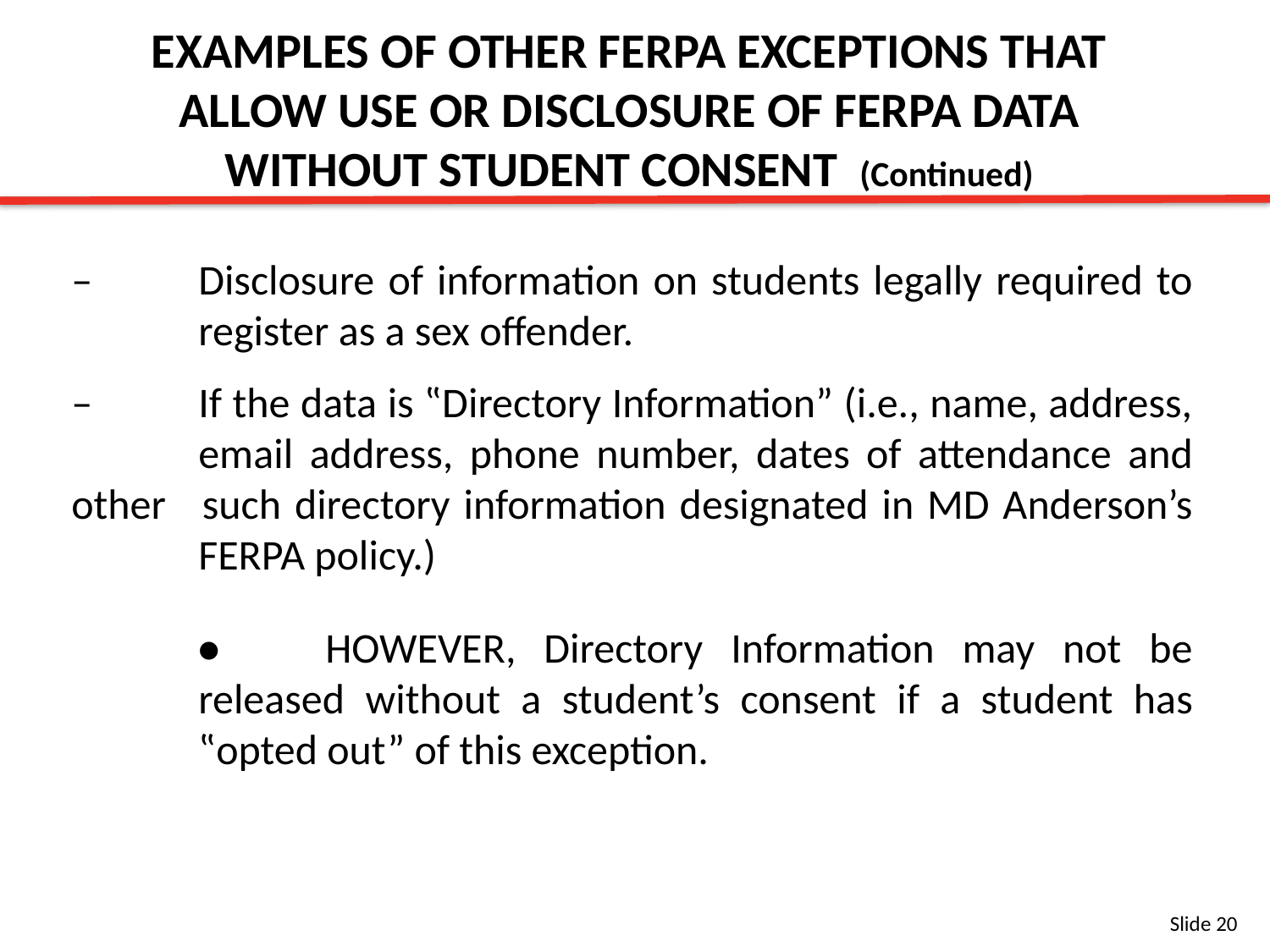

EXAMPLES OF OTHER FERPA EXCEPTIONS THAT ALLOW USE OR DISCLOSURE OF FERPA DATA WITHOUT STUDENT CONSENT	(Continued)

–	Disclosure of information on students legally required to 	register as a sex offender.

–	If the data is ‟Directory Information” (i.e., name, address, 	email address, phone number, dates of attendance and other 	such directory information designated in MD Anderson’s 	FERPA policy.)

	•	HOWEVER, Directory Information may not be released without a student’s consent if a student has ‟opted out” of this exception.

Slide 20